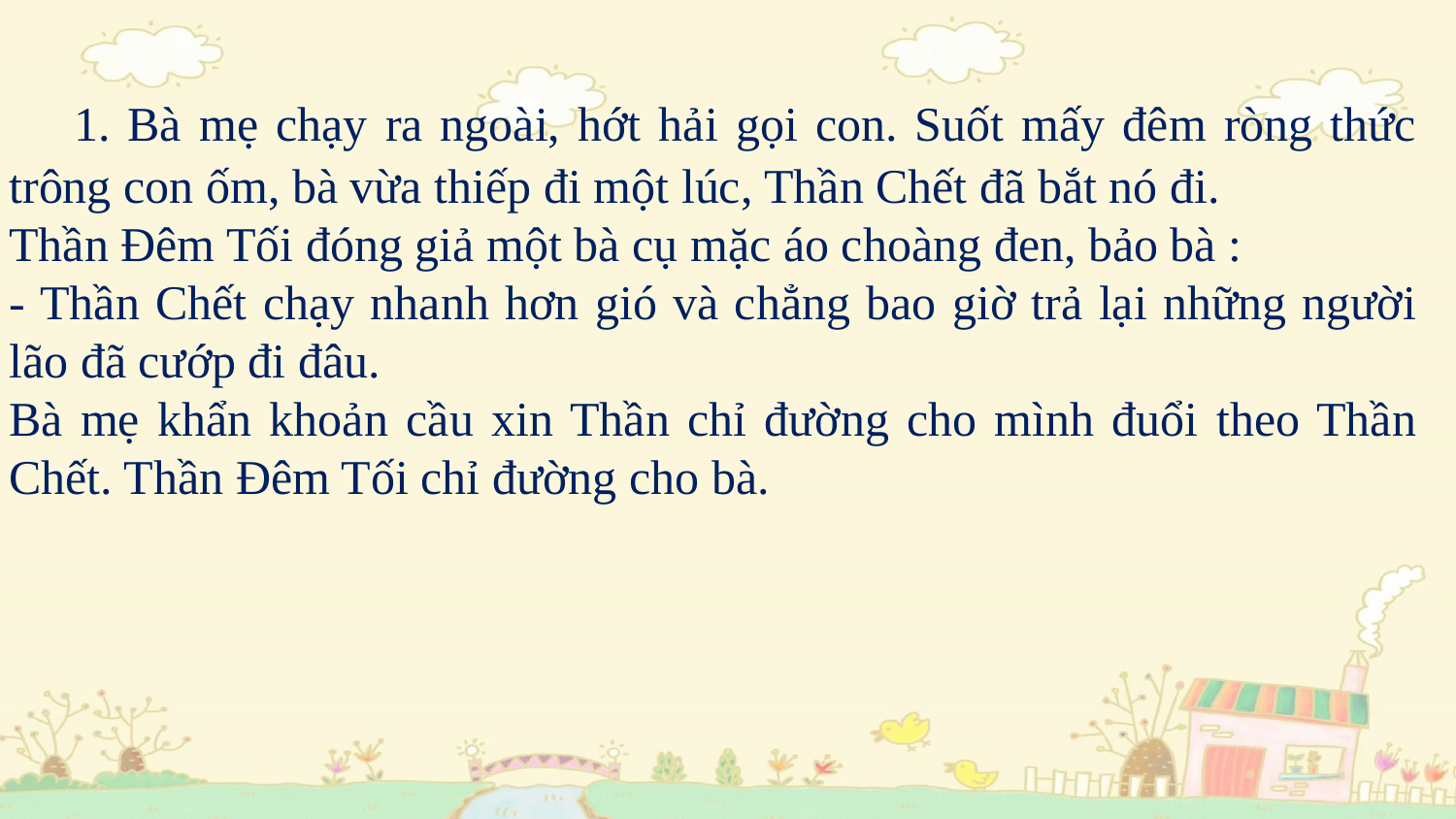

1. Bà mẹ chạy ra ngoài, hớt hải gọi con. Suốt mấy đêm ròng thức trông con ốm, bà vừa thiếp đi một lúc, Thần Chết đã bắt nó đi.
Thần Đêm Tối đóng giả một bà cụ mặc áo choàng đen, bảo bà :
- Thần Chết chạy nhanh hơn gió và chẳng bao giờ trả lại những người lão đã cướp đi đâu.
Bà mẹ khẩn khoản cầu xin Thần chỉ đường cho mình đuổi theo Thần Chết. Thần Đêm Tối chỉ đường cho bà.